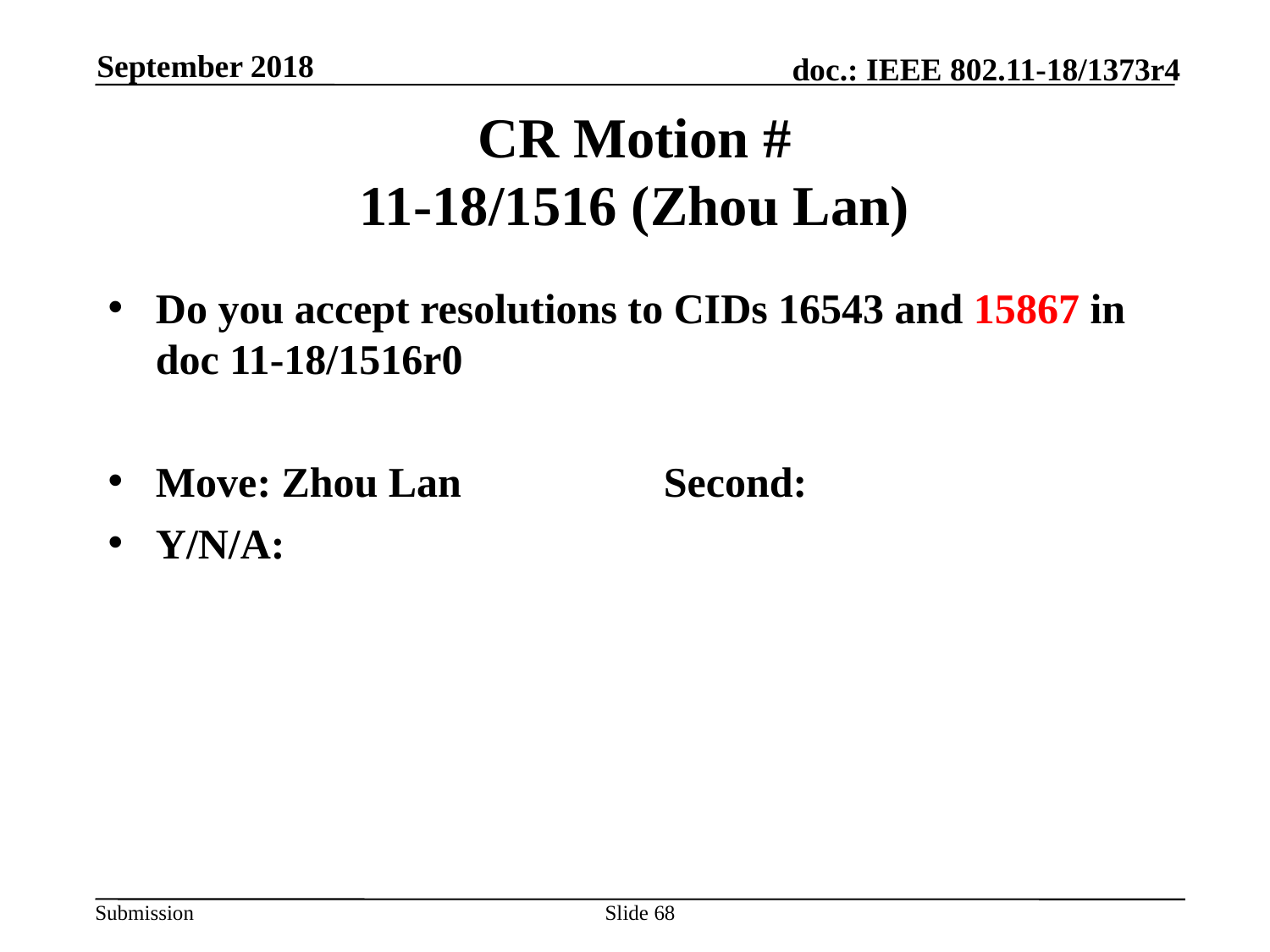

September 2018
# CR Motion # 11-18/1516 (Zhou Lan)
Do you accept resolutions to CIDs 16543 and 15867 in doc 11-18/1516r0

Move: Zhou Lan		Second:
Y/N/A:

Slide 68